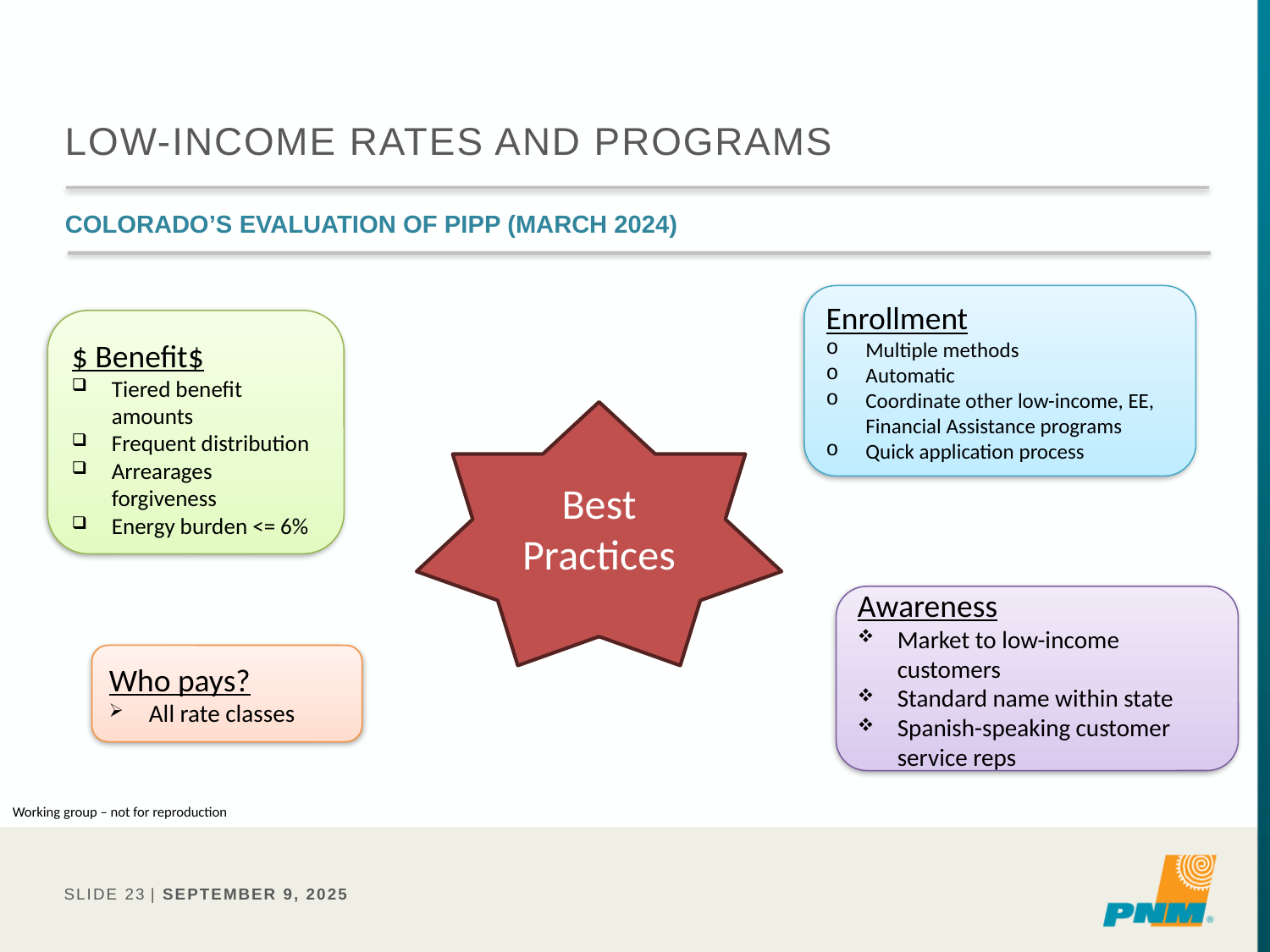

# Low-income rates and programs
Colorado’s evaluation of PIPP (March 2024)
Enrollment
Multiple methods
Automatic
Coordinate other low-income, EE, Financial Assistance programs
Quick application process

$ Benefit$
Tiered benefit amounts
Frequent distribution
Arrearages forgiveness
Energy burden <= 6%
Best Practices

Awareness
Market to low-income customers
Standard name within state
Spanish-speaking customer service reps

Who pays?
All rate classes
Working group – not for reproduction